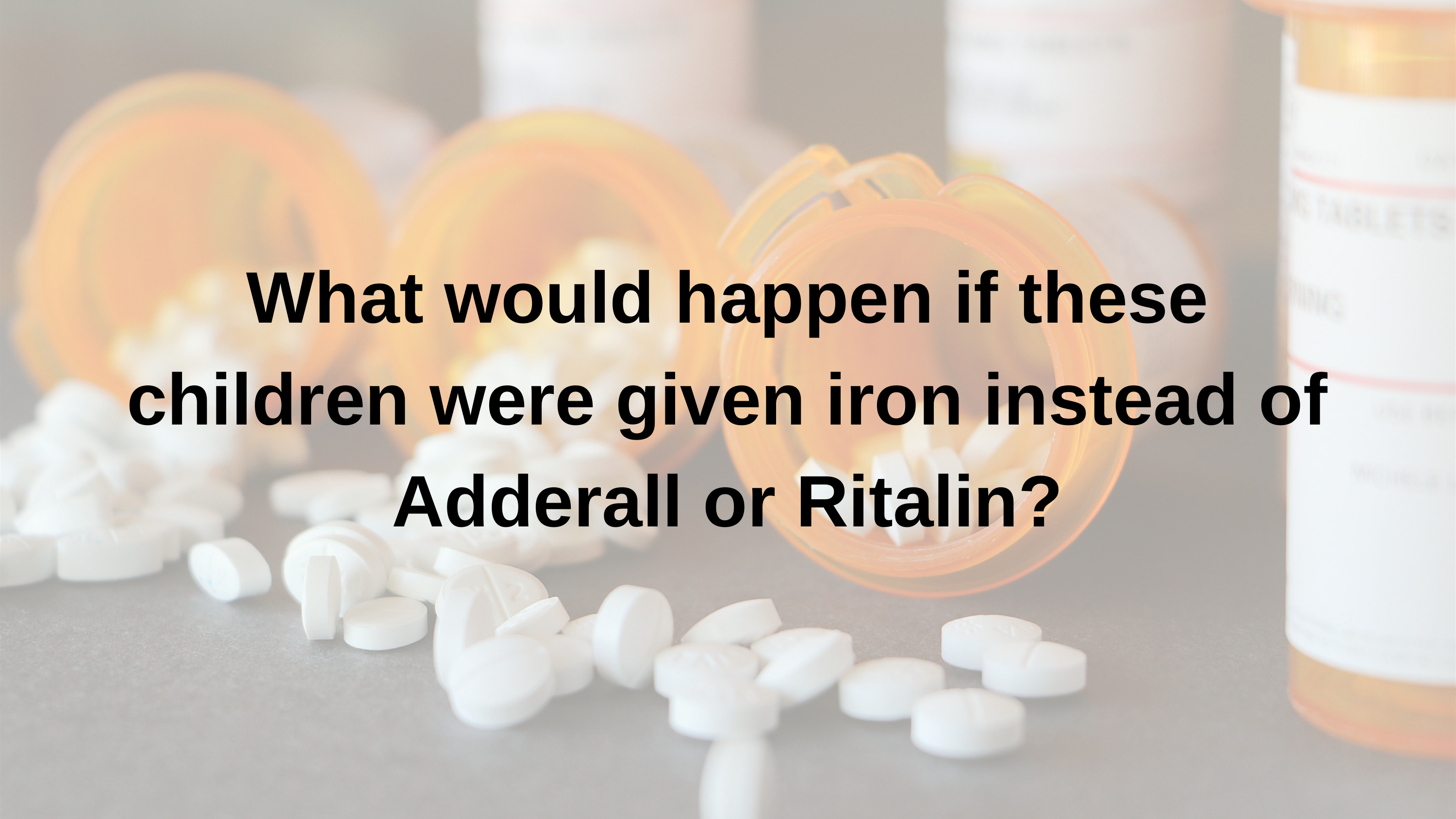

What would happen if these children were given iron instead of Adderall or Ritalin?